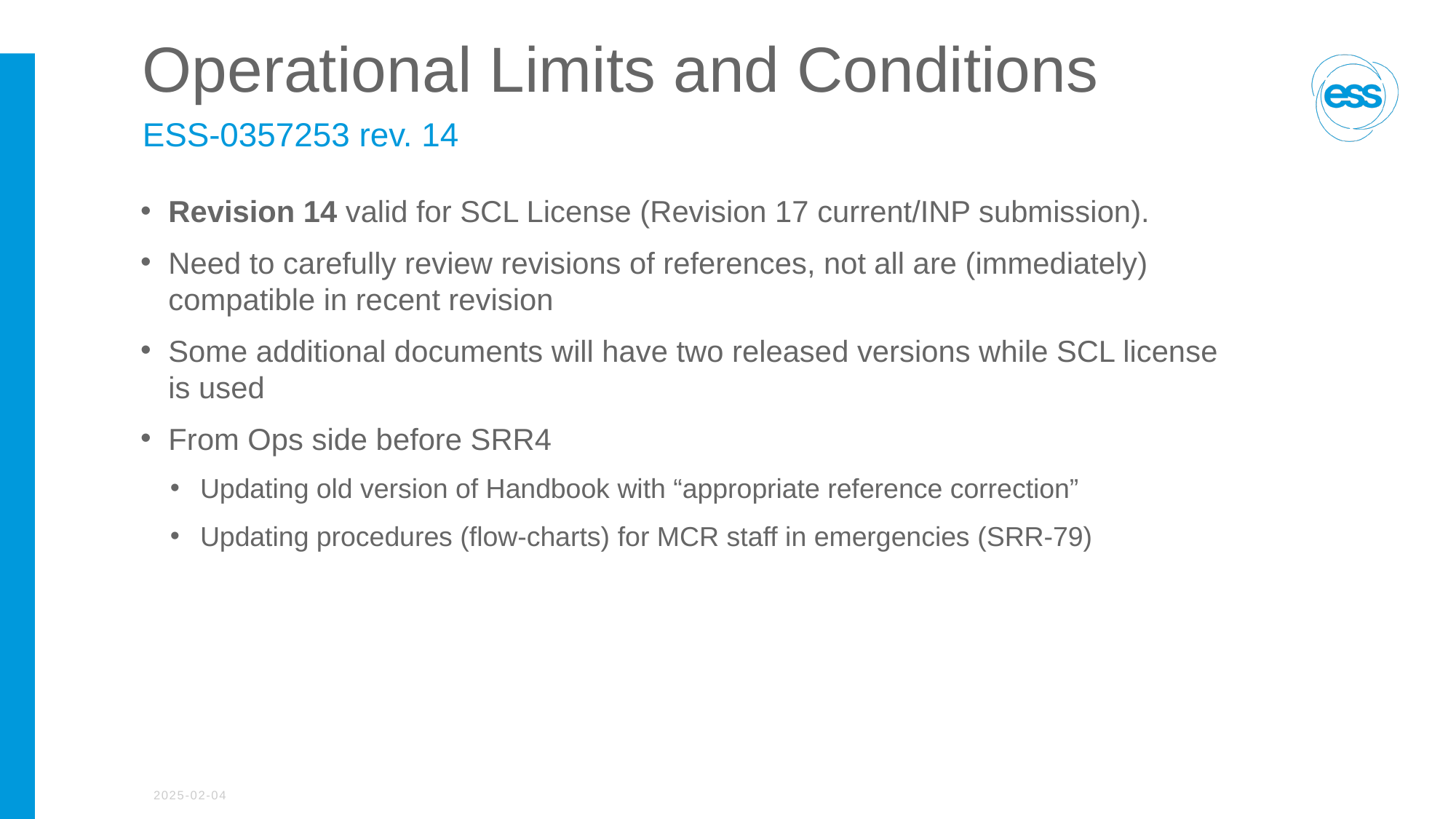

# Operational Limits and Conditions
ESS-0357253 rev. 14
Revision 14 valid for SCL License (Revision 17 current/INP submission).
Need to carefully review revisions of references, not all are (immediately) compatible in recent revision
Some additional documents will have two released versions while SCL license is used
From Ops side before SRR4
Updating old version of Handbook with “appropriate reference correction”
Updating procedures (flow-charts) for MCR staff in emergencies (SRR-79)
2025-02-04